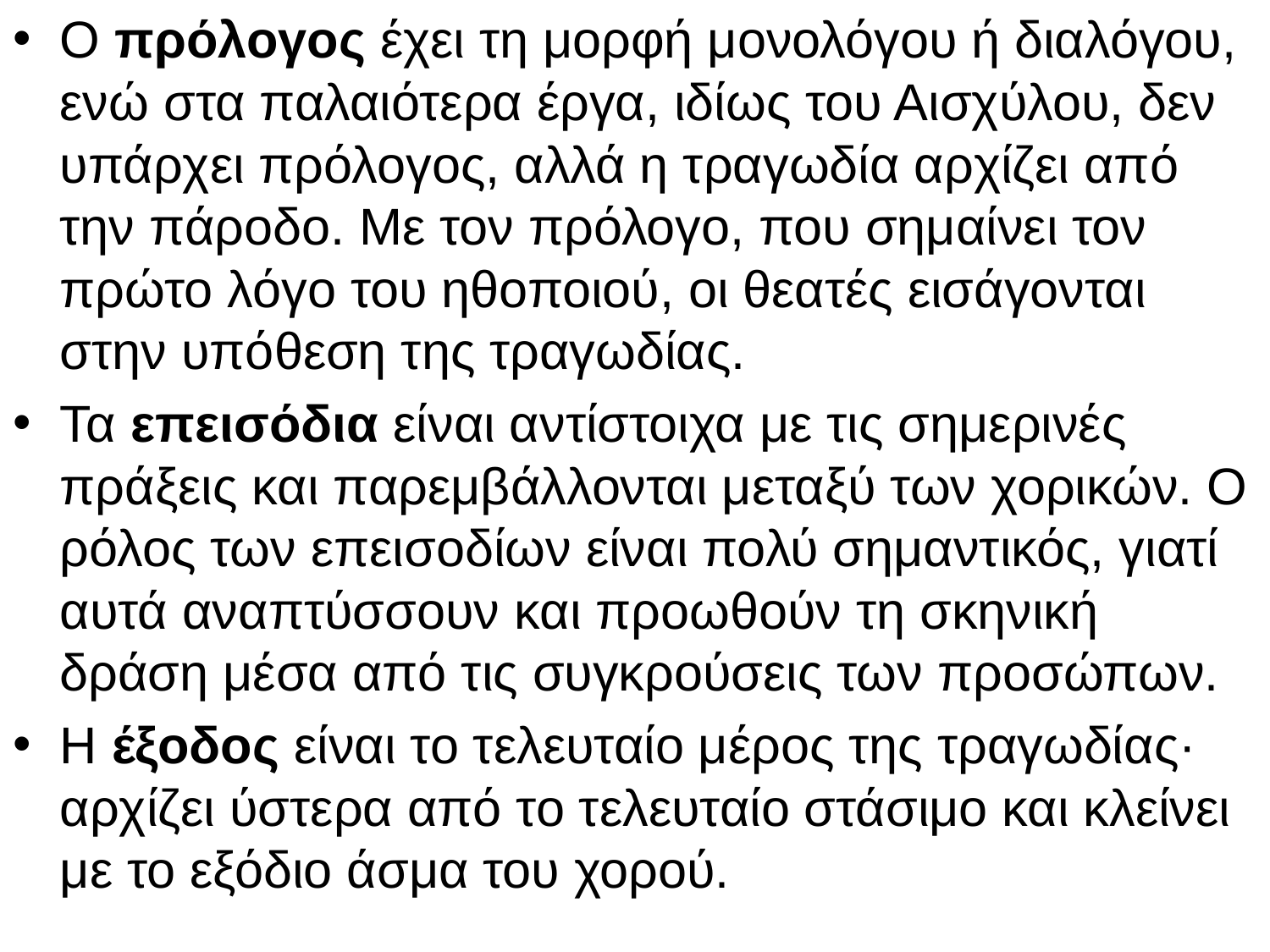

Ο πρόλογος έχει τη μορφή μονολόγου ή διαλόγου, ενώ στα παλαιότερα έργα, ιδίως του Αισχύλου, δεν υπάρχει πρόλογος, αλλά η τραγωδία αρχίζει από την πάροδο. Με τον πρόλογο, που σημαίνει τον πρώτο λόγο του ηθοποιού, οι θεατές εισάγονται στην υπόθεση της τραγωδίας.
Τα επεισόδια είναι αντίστοιχα με τις σημερινές πράξεις και παρεμβάλλονται μεταξύ των χορικών. Ο ρόλος των επεισοδίων είναι πολύ σημαντικός, γιατί αυτά αναπτύσσουν και προωθούν τη σκηνική δράση μέσα από τις συγκρούσεις των προσώπων.
Η έξοδος είναι το τελευταίο μέρος της τραγωδίας· αρχίζει ύστερα από το τελευταίο στάσιμο και κλείνει με το εξόδιο άσμα του χορού.

#